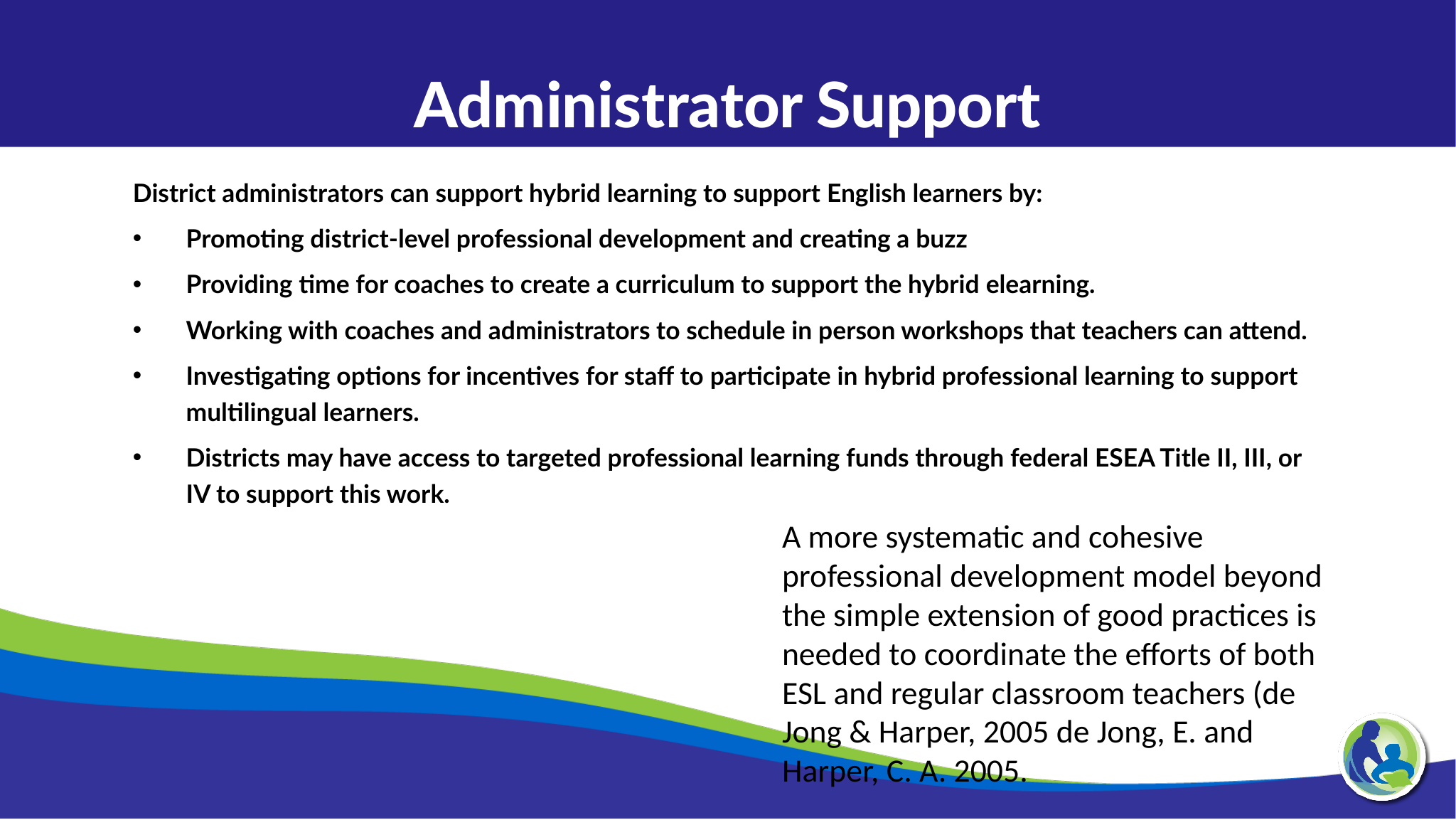

Administrator Support
District administrators can support hybrid learning to support English learners by:
Promoting district-level professional development and creating a buzz
Providing time for coaches to create a curriculum to support the hybrid elearning.
Working with coaches and administrators to schedule in person workshops that teachers can attend.
Investigating options for incentives for staff to participate in hybrid professional learning to support multilingual learners.
Districts may have access to targeted professional learning funds through federal ESEA Title II, III, or IV to support this work.

A more systematic and cohesive professional development model beyond the simple extension of good practices is needed to coordinate the efforts of both ESL and regular classroom teachers (de Jong & Harper, 2005 de Jong, E. and Harper, C. A. 2005.